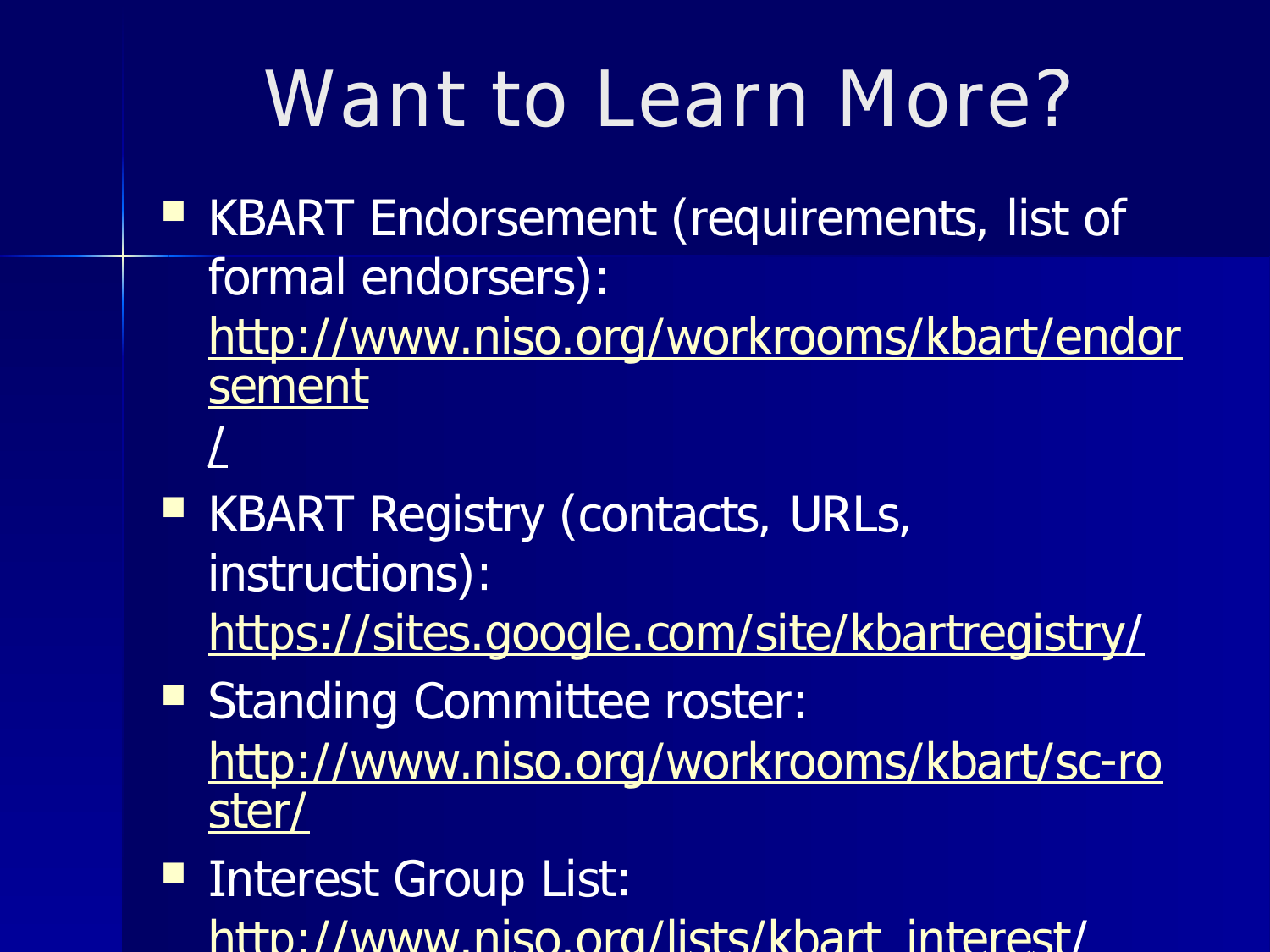

# Want to Learn More?
KBART Endorsement (requirements, list of formal endorsers): http://www.niso.org/workrooms/kbart/endorsement/
KBART Registry (contacts, URLs, instructions): https://sites.google.com/site/kbartregistry/
Standing Committee roster: http://www.niso.org/workrooms/kbart/sc-roster/
Interest Group List: http://www.niso.org/lists/kbart_interest/